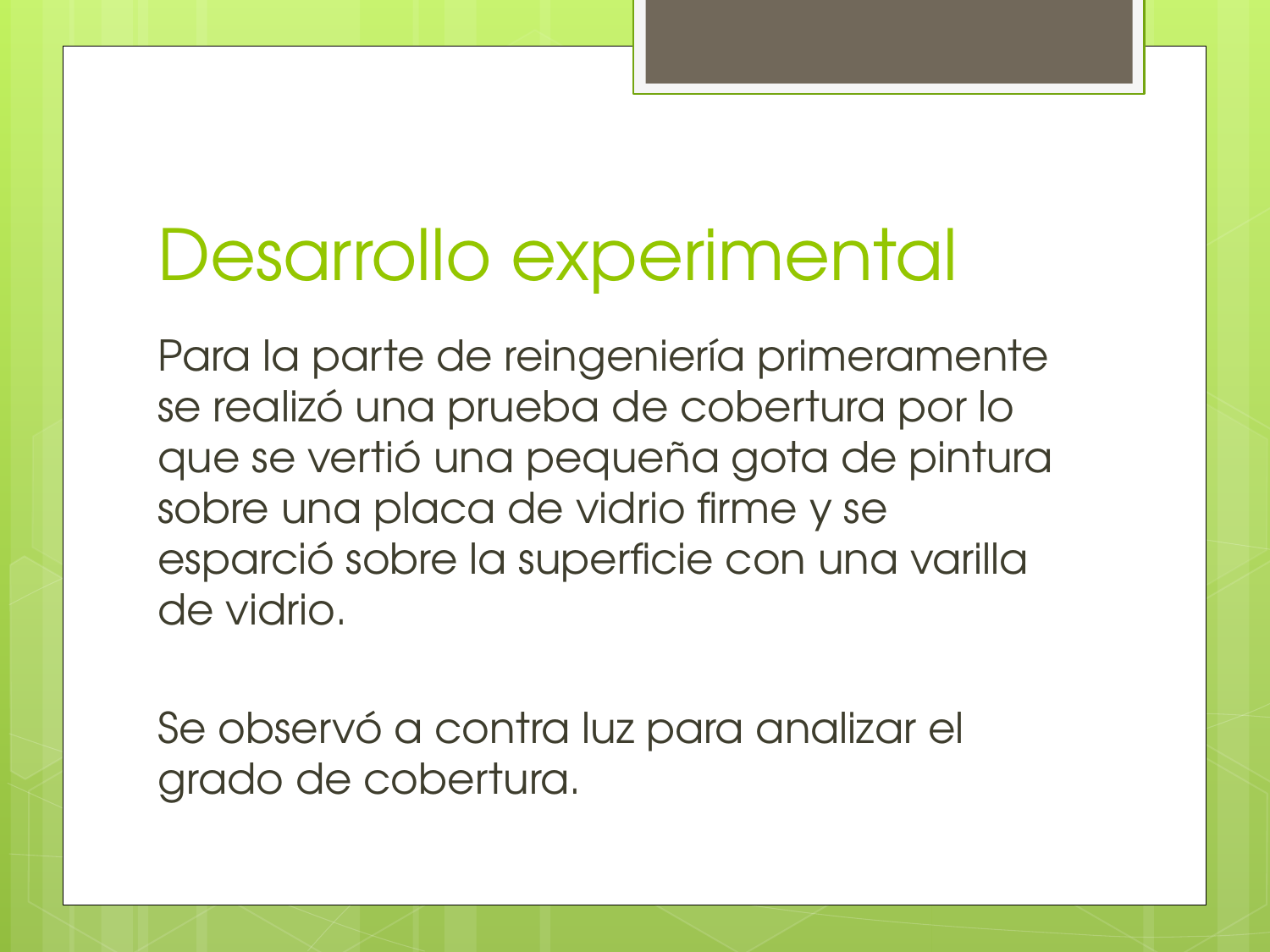

# Desarrollo experimental
Para la parte de reingeniería primeramente se realizó una prueba de cobertura por lo que se vertió una pequeña gota de pintura sobre una placa de vidrio firme y se esparció sobre la superficie con una varilla de vidrio.

Se observó a contra luz para analizar el grado de cobertura.